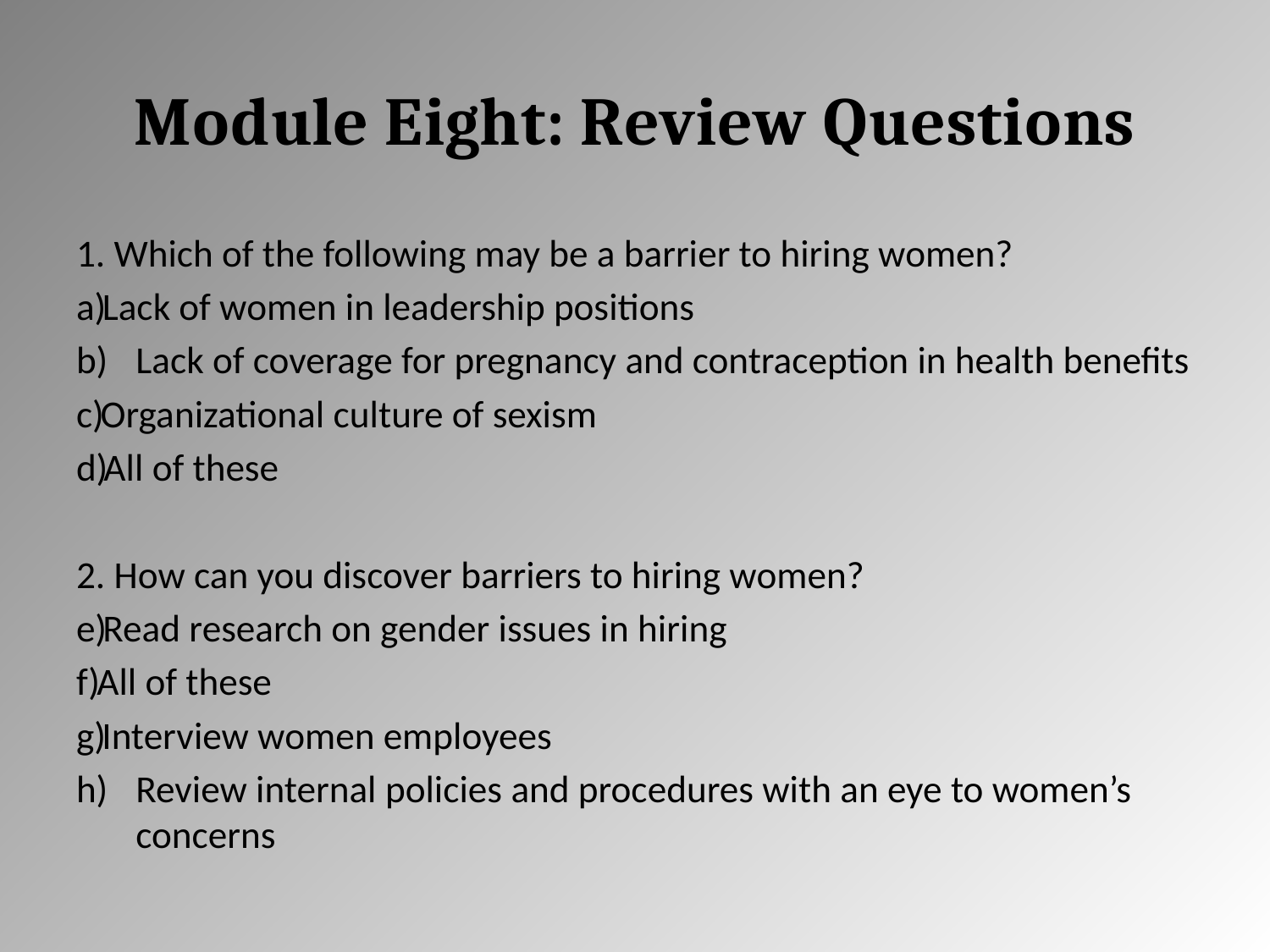

# Module Eight: Review Questions
1. Which of the following may be a barrier to hiring women?
Lack of women in leadership positions
Lack of coverage for pregnancy and contraception in health benefits
Organizational culture of sexism
All of these

2. How can you discover barriers to hiring women?
Read research on gender issues in hiring
All of these
Interview women employees
Review internal policies and procedures with an eye to women’s concerns